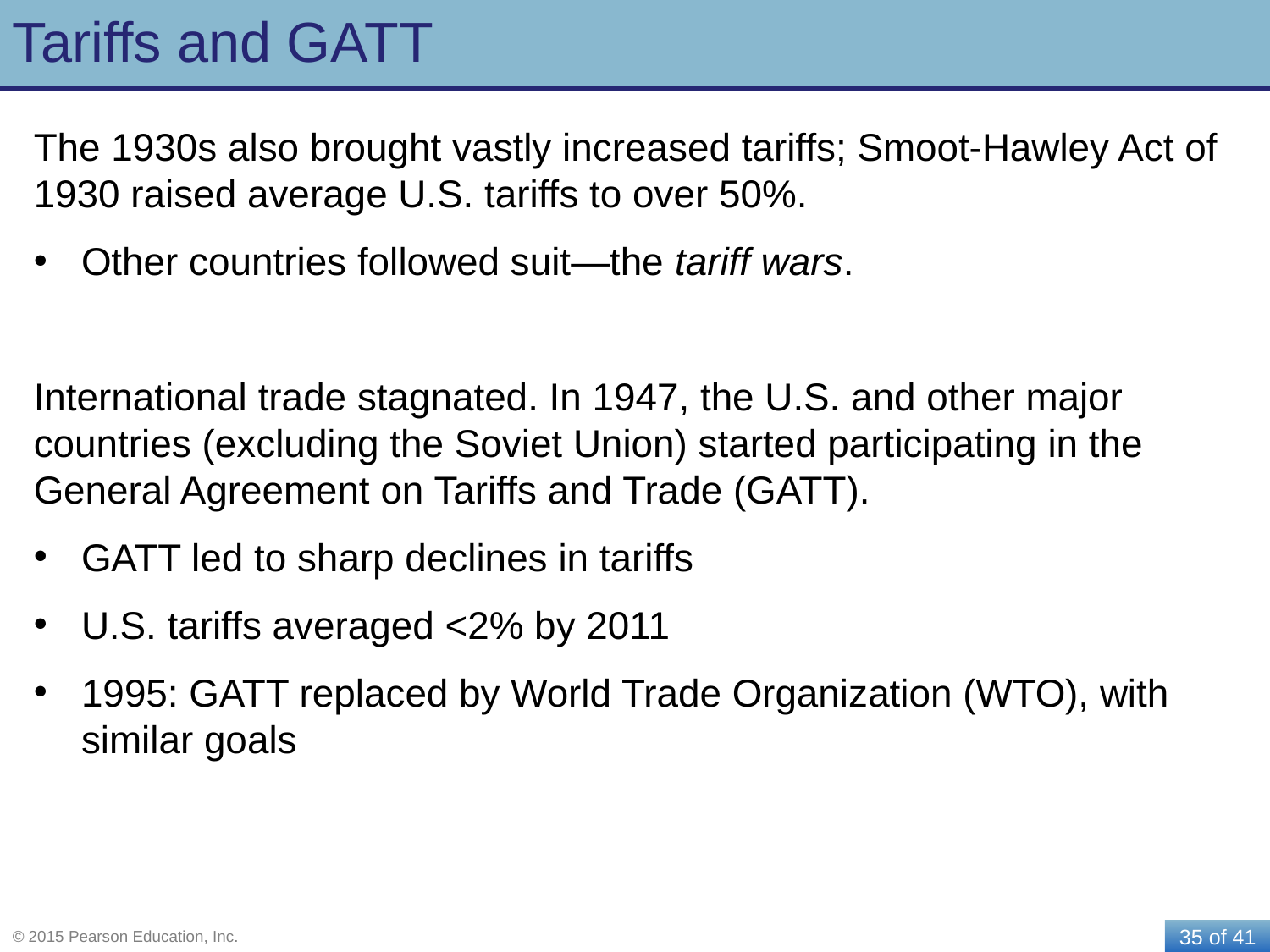

# Tariffs and GATT
The 1930s also brought vastly increased tariffs; Smoot-Hawley Act of 1930 raised average U.S. tariffs to over 50%.
Other countries followed suit—the tariff wars.

International trade stagnated. In 1947, the U.S. and other major countries (excluding the Soviet Union) started participating in the General Agreement on Tariffs and Trade (GATT).
GATT led to sharp declines in tariffs
U.S. tariffs averaged <2% by 2011
1995: GATT replaced by World Trade Organization (WTO), with similar goals